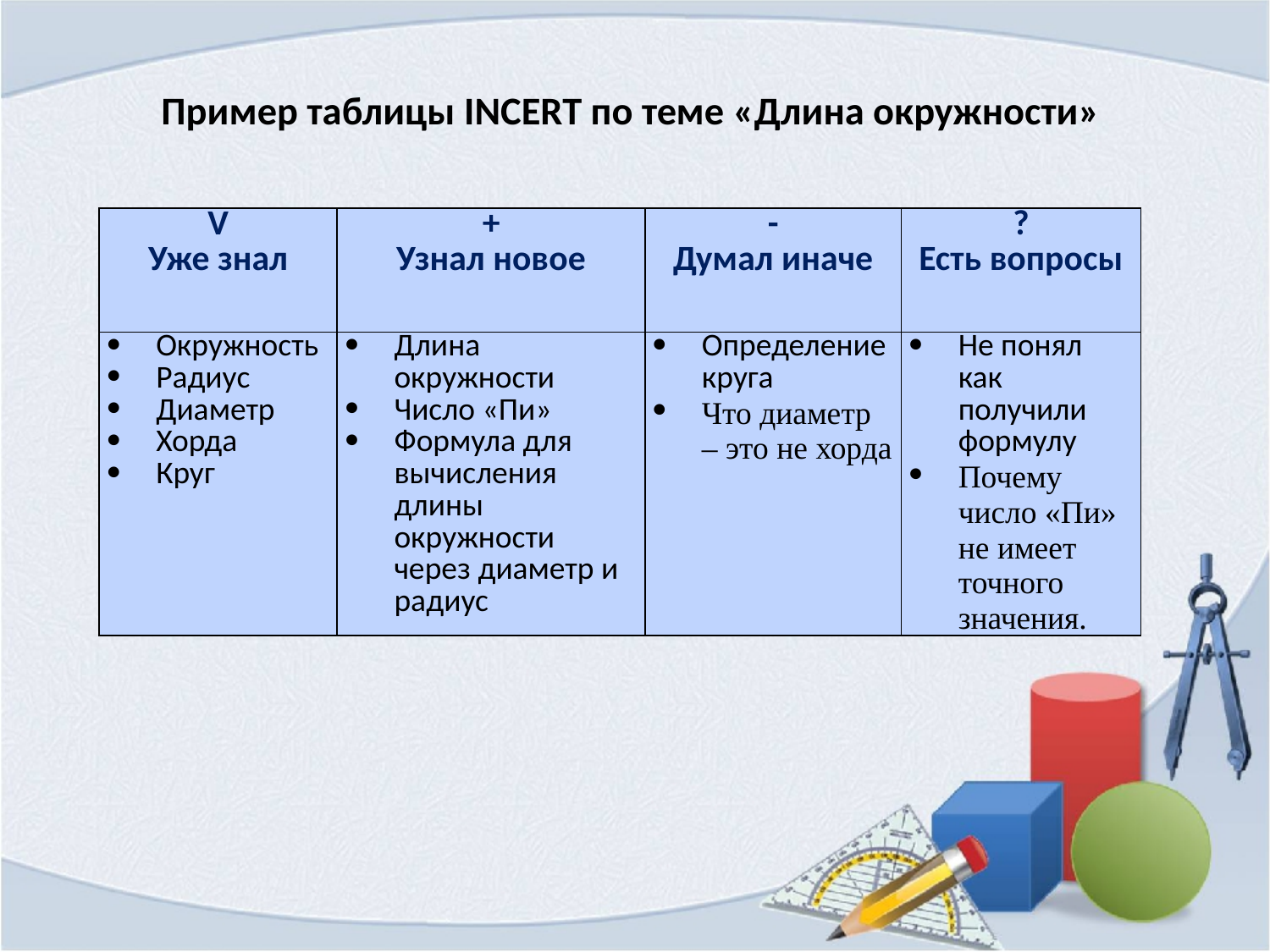

# Пример таблицы INCERT по теме «Длина окружности»
| V Уже знал | + Узнал новое | - Думал иначе | ? Есть вопросы |
| --- | --- | --- | --- |
| Окружность Радиус Диаметр Хорда Круг | Длина окружности Число «Пи» Формула для вычисления длины окружности через диаметр и радиус | Определение круга Что диаметр – это не хорда | Не понял как получили формулу Почему число «Пи» не имеет точного значения. |